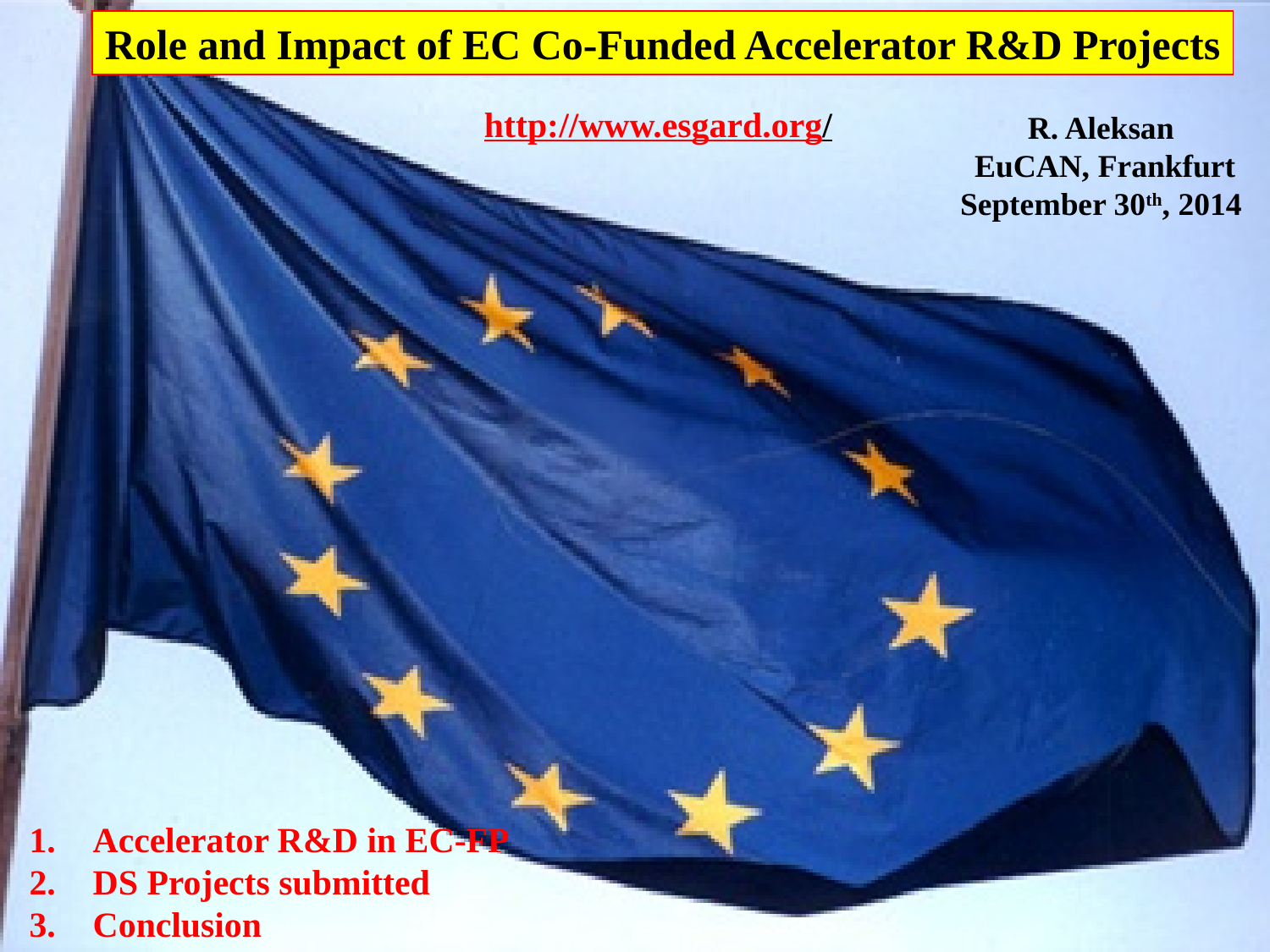

Role and Impact of EC Co-Funded Accelerator R&D Projects
http://www.esgard.org/
R. Aleksan
 EuCAN, Frankfurt
September 30th, 2014
Accelerator R&D in EC-FP
DS Projects submitted
Conclusion